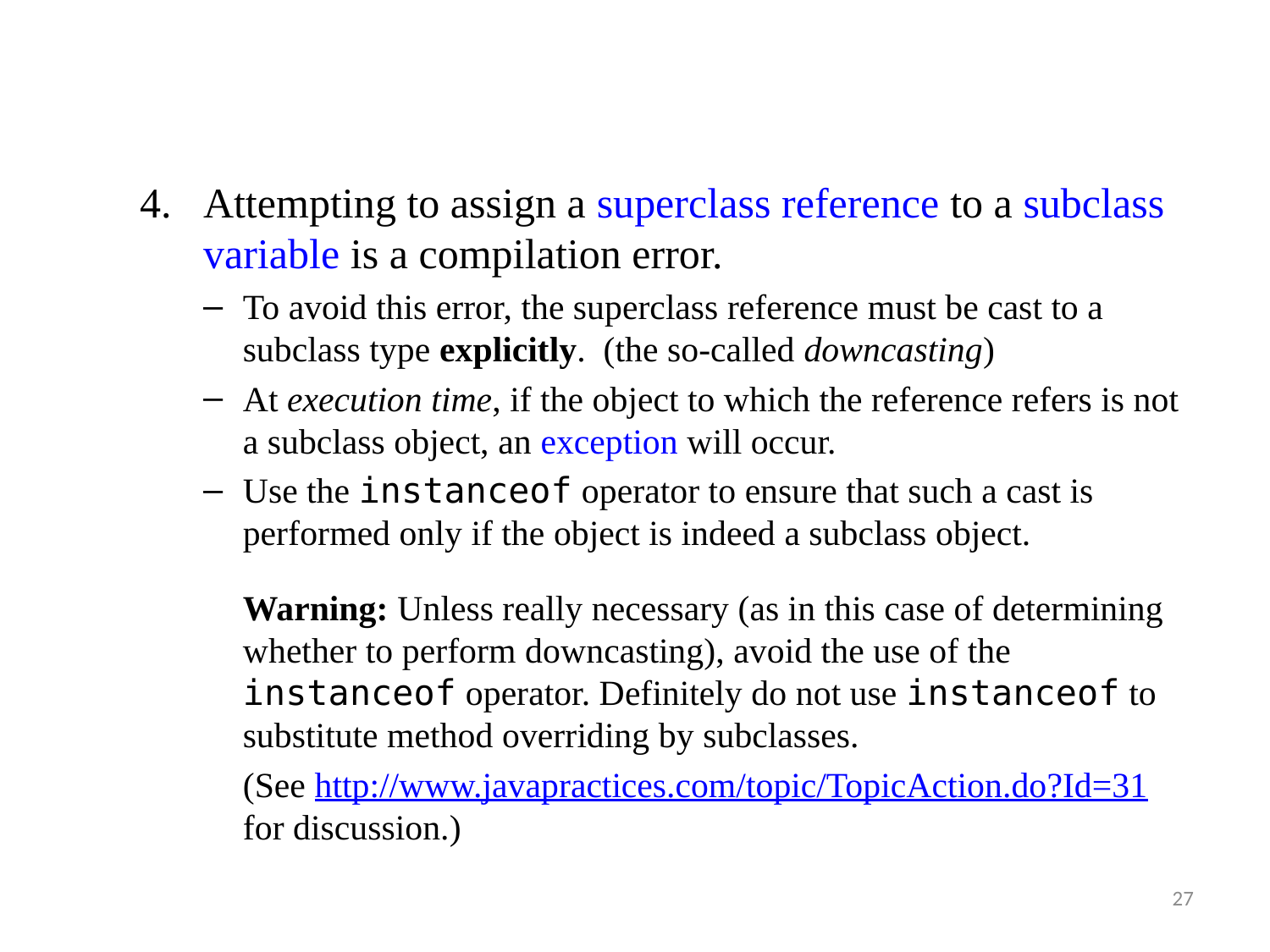

Attempting to assign a superclass reference to a subclass variable is a compilation error.
To avoid this error, the superclass reference must be cast to a subclass type explicitly.  (the so-called downcasting)
At execution time, if the object to which the reference refers is not a subclass object, an exception will occur.
Use the instanceof operator to ensure that such a cast is performed only if the object is indeed a subclass object.

Warning: Unless really necessary (as in this case of determining whether to perform downcasting), avoid the use of the instanceof operator. Definitely do not use instanceof to substitute method overriding by subclasses.
(See http://www.javapractices.com/topic/TopicAction.do?Id=31 for discussion.)
27